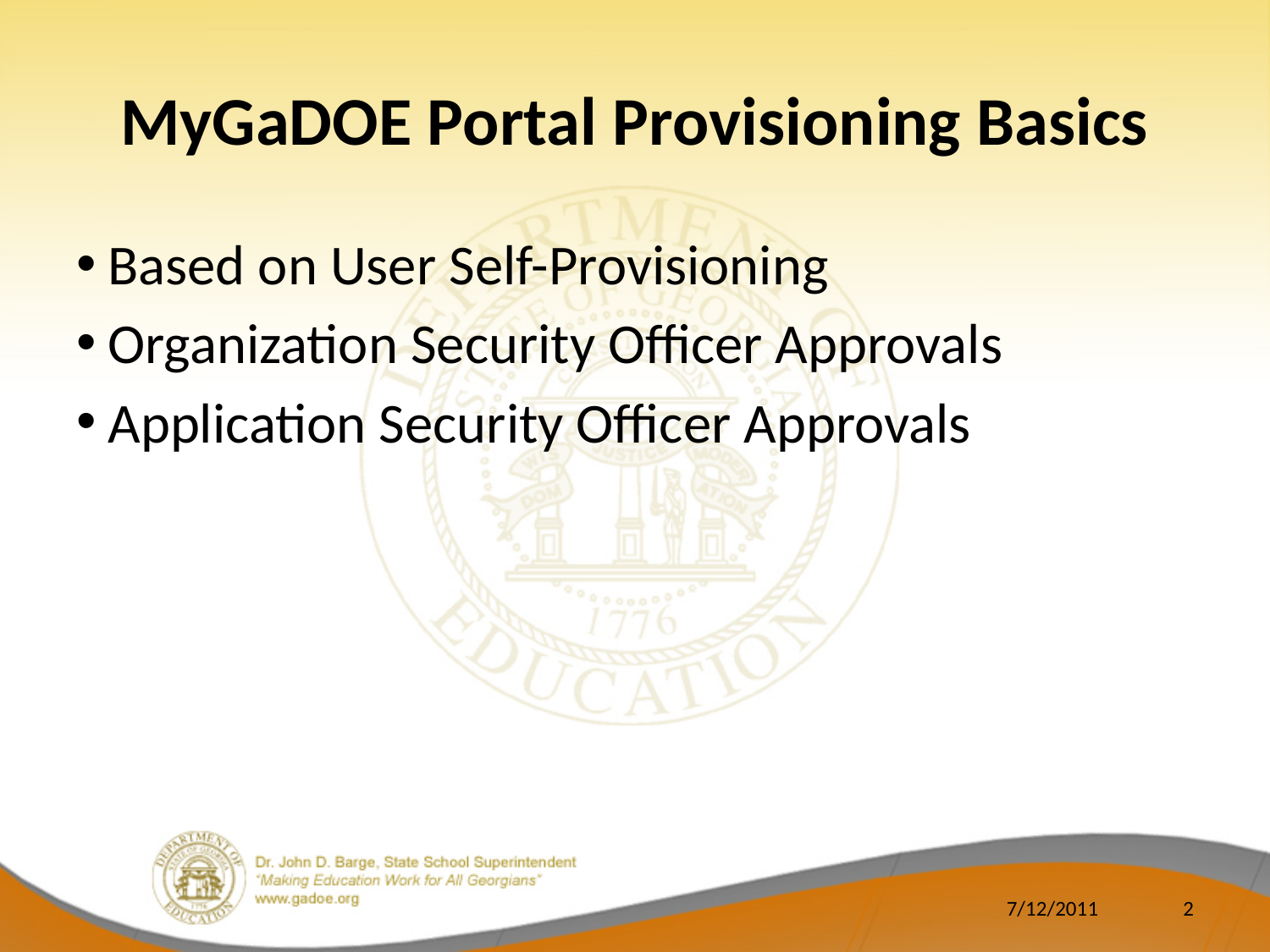

# MyGaDOE Portal Provisioning Basics
Based on User Self-Provisioning
Organization Security Officer Approvals
Application Security Officer Approvals
7/12/2011
2